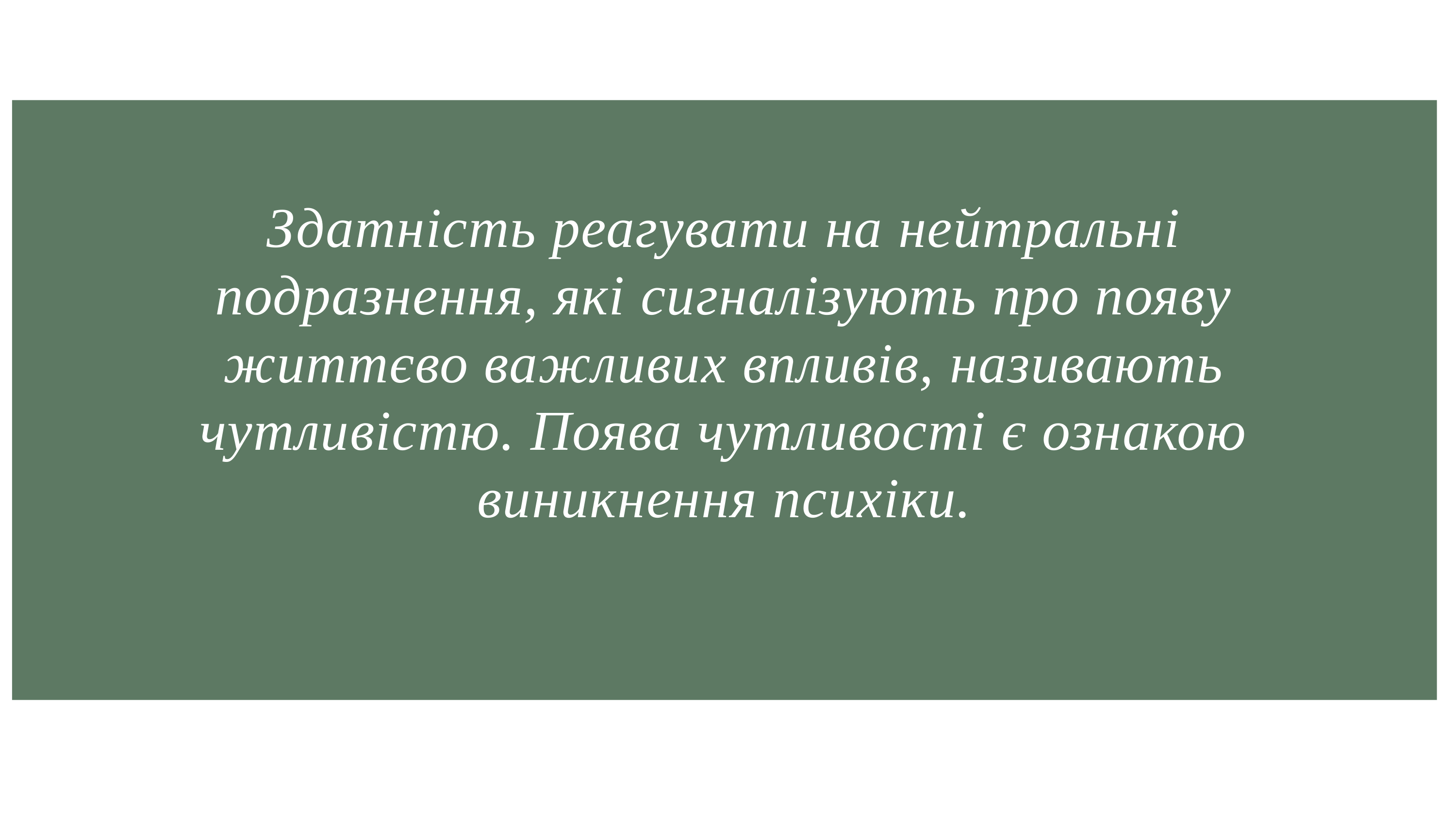

Здатність реагувати на нейтральні подразнення, які сигналізують про появу життєво важливих впливів, називають чутливістю. Поява чутливості є ознакою виникнення психіки.